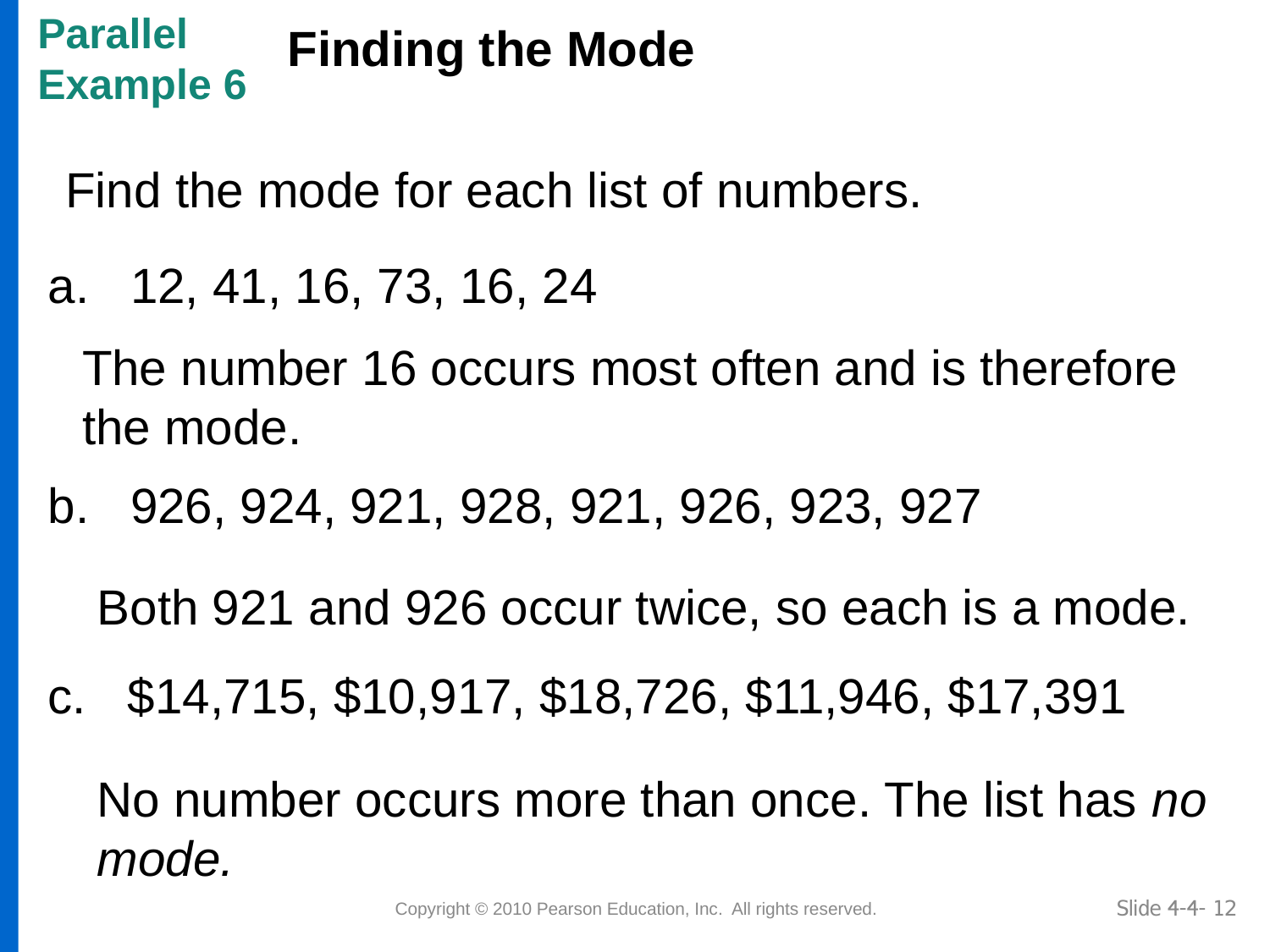

Parallel
Example 6
Finding the Mode
Find the mode for each list of numbers.

a.   12, 41, 16, 73, 16, 24
The number 16 occurs most often and is therefore the mode.
b.   926, 924, 921, 928, 921, 926, 923, 927
Both 921 and 926 occur twice, so each is a mode.
c.   $14,715, $10,917, $18,726, $11,946, $17,391
No number occurs more than once. The list has no mode.
 Copyright © 2010 Pearson Education, Inc.  All rights reserved.
Slide 4-4- 12